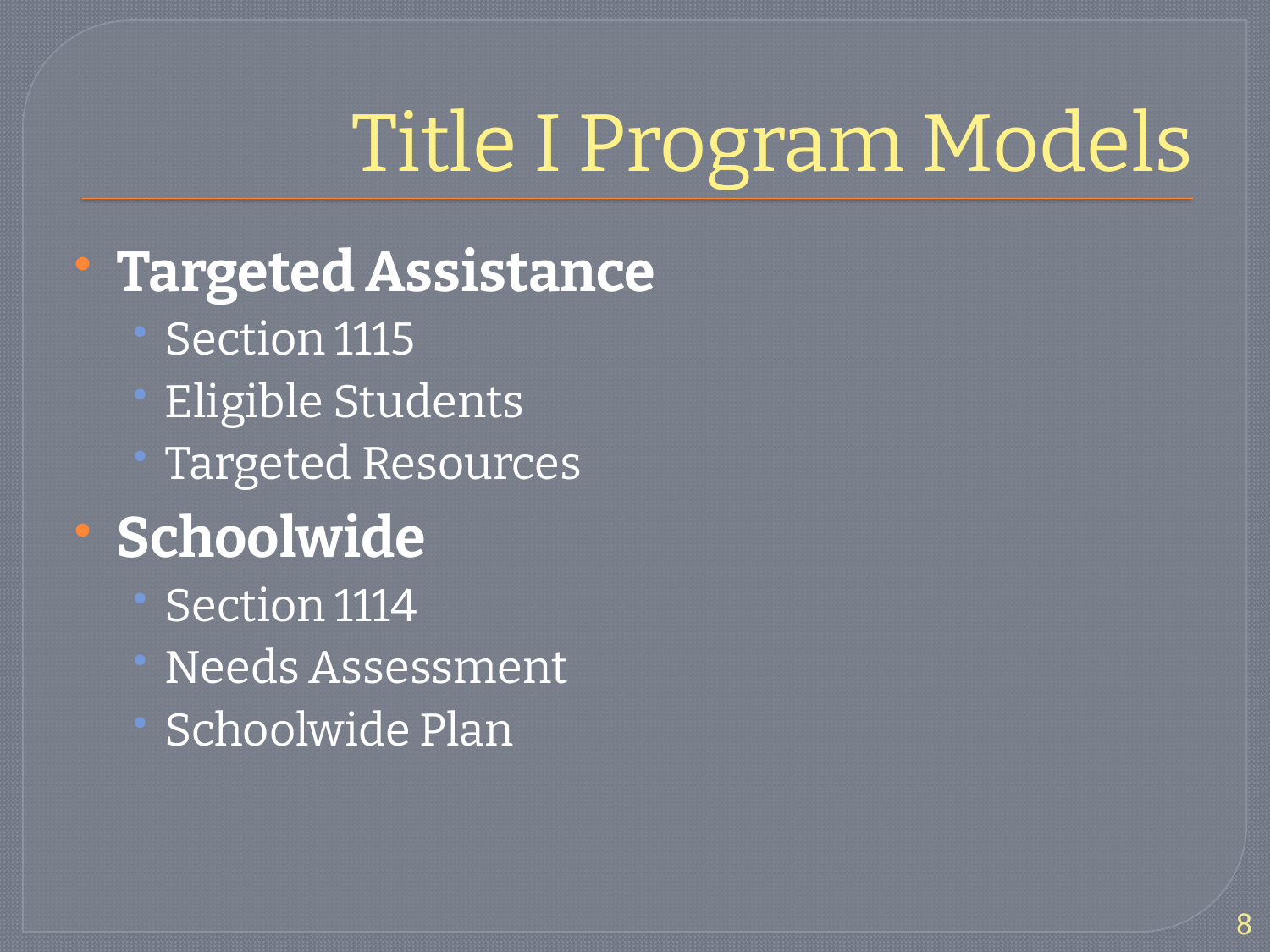

# Title I Program Models
Targeted Assistance
Section 1115
Eligible Students
Targeted Resources

Schoolwide
Section 1114
Needs Assessment
Schoolwide Plan

8